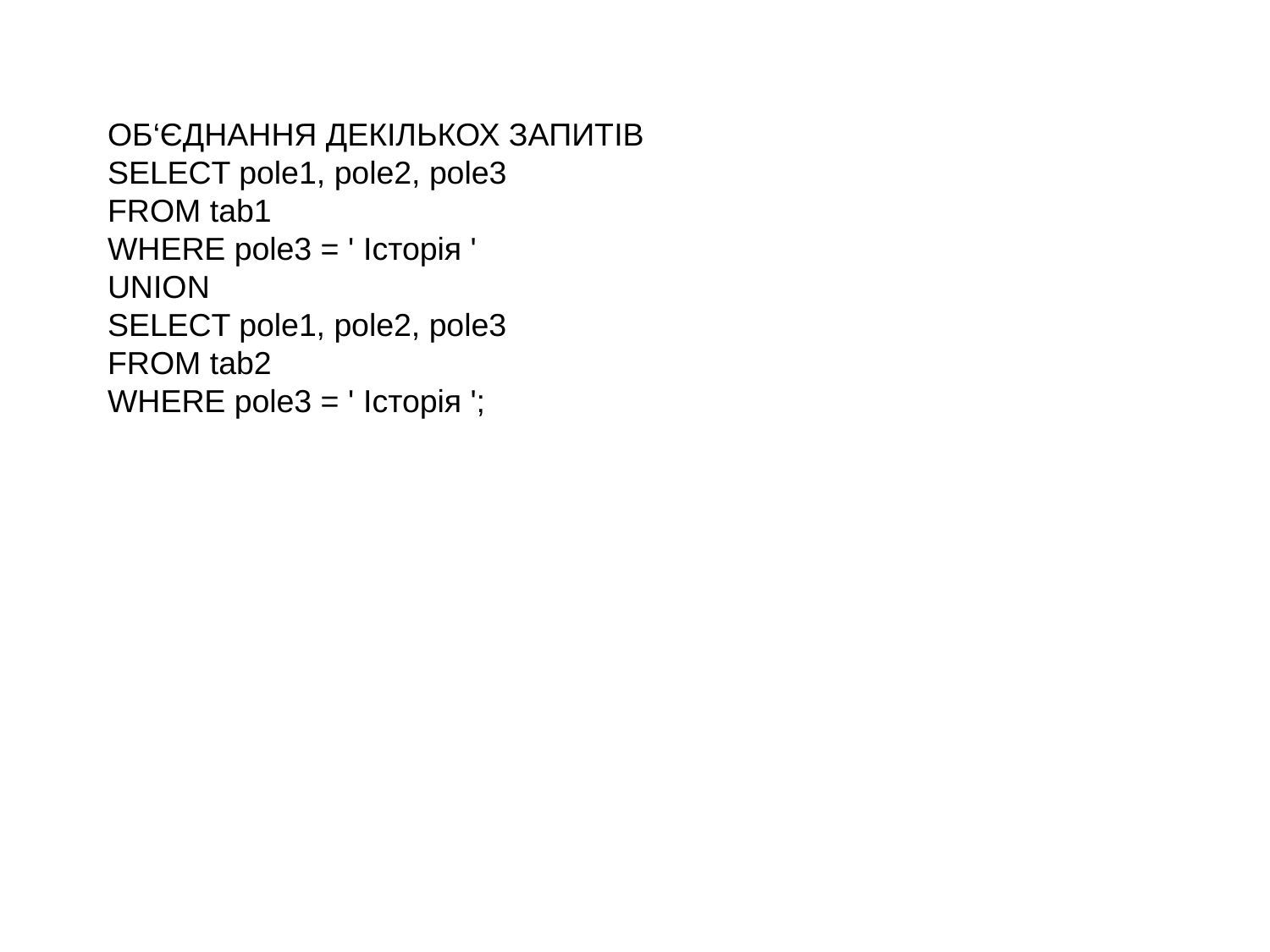

ОБ‘ЄДНАННЯ ДЕКІЛЬКОХ ЗАПИТІВ
SELECT pole1, pole2, pole3
FROM tab1
WHERE pole3 = ' Історія '
UNION
SELECT pole1, pole2, pole3
FROM tab2
WHERE pole3 = ' Історія ';